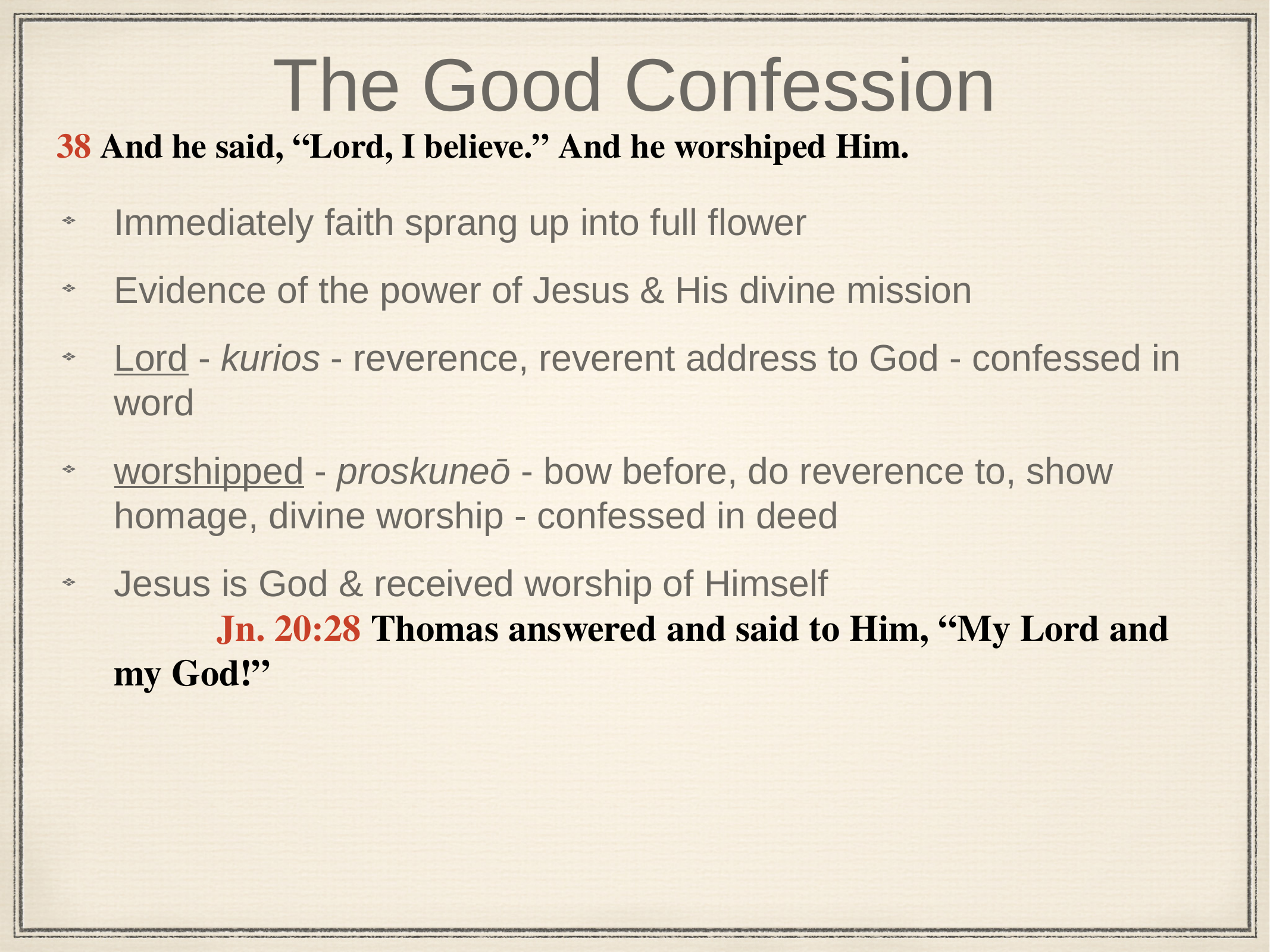

# The Good Confession
38 And he said, “Lord, I believe.” And he worshiped Him.
Immediately faith sprang up into full flower
Evidence of the power of Jesus & His divine mission
Lord - kurios - reverence, reverent address to God - confessed in word
worshipped - proskuneō - bow before, do reverence to, show homage, divine worship - confessed in deed
Jesus is God & received worship of Himself                                               Jn. 20:28 Thomas answered and said to Him, “My Lord and my God!”